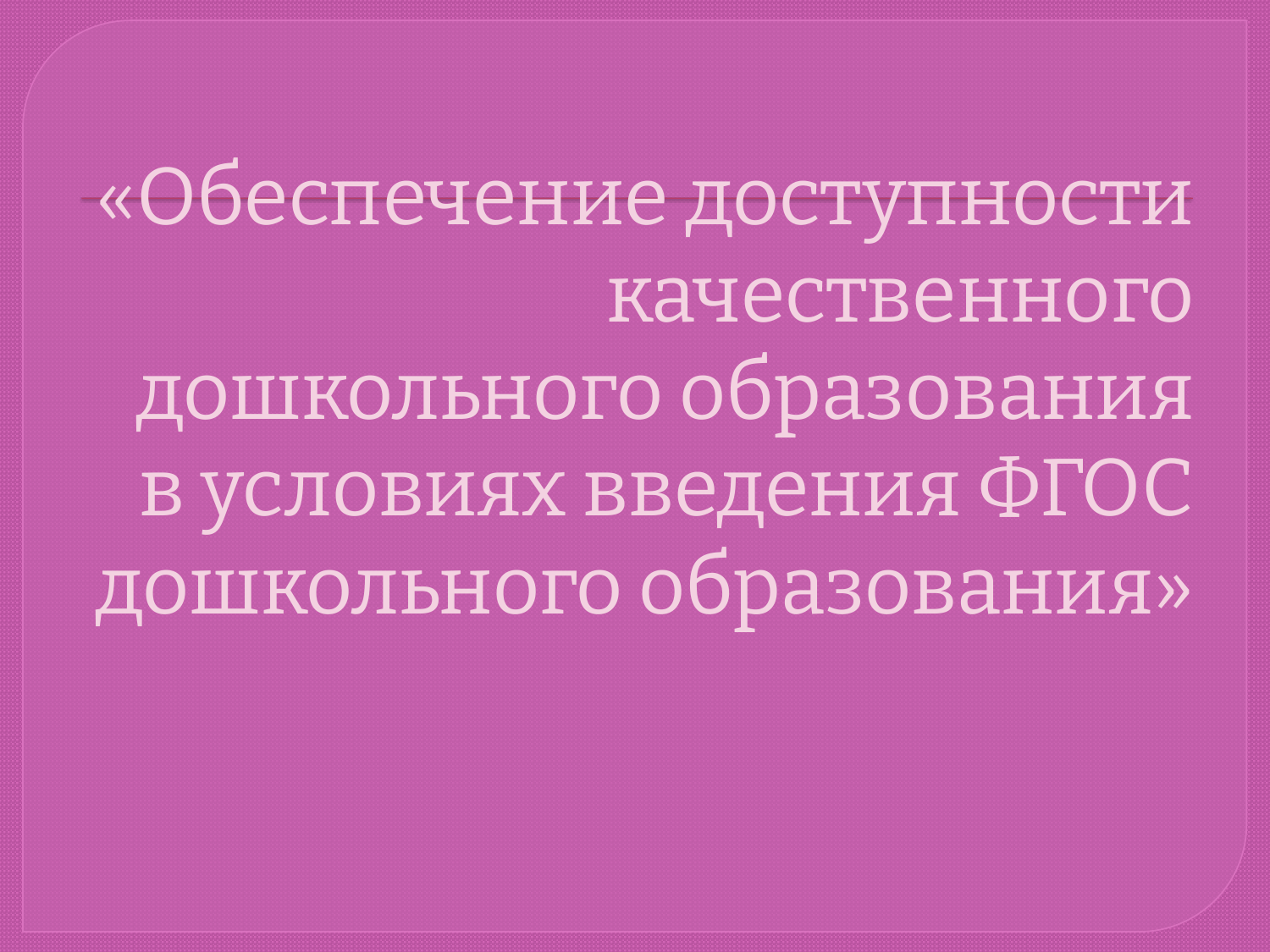

# «Обеспечение доступности качественного дошкольного образования в условиях введения ФГОС дошкольного образования»